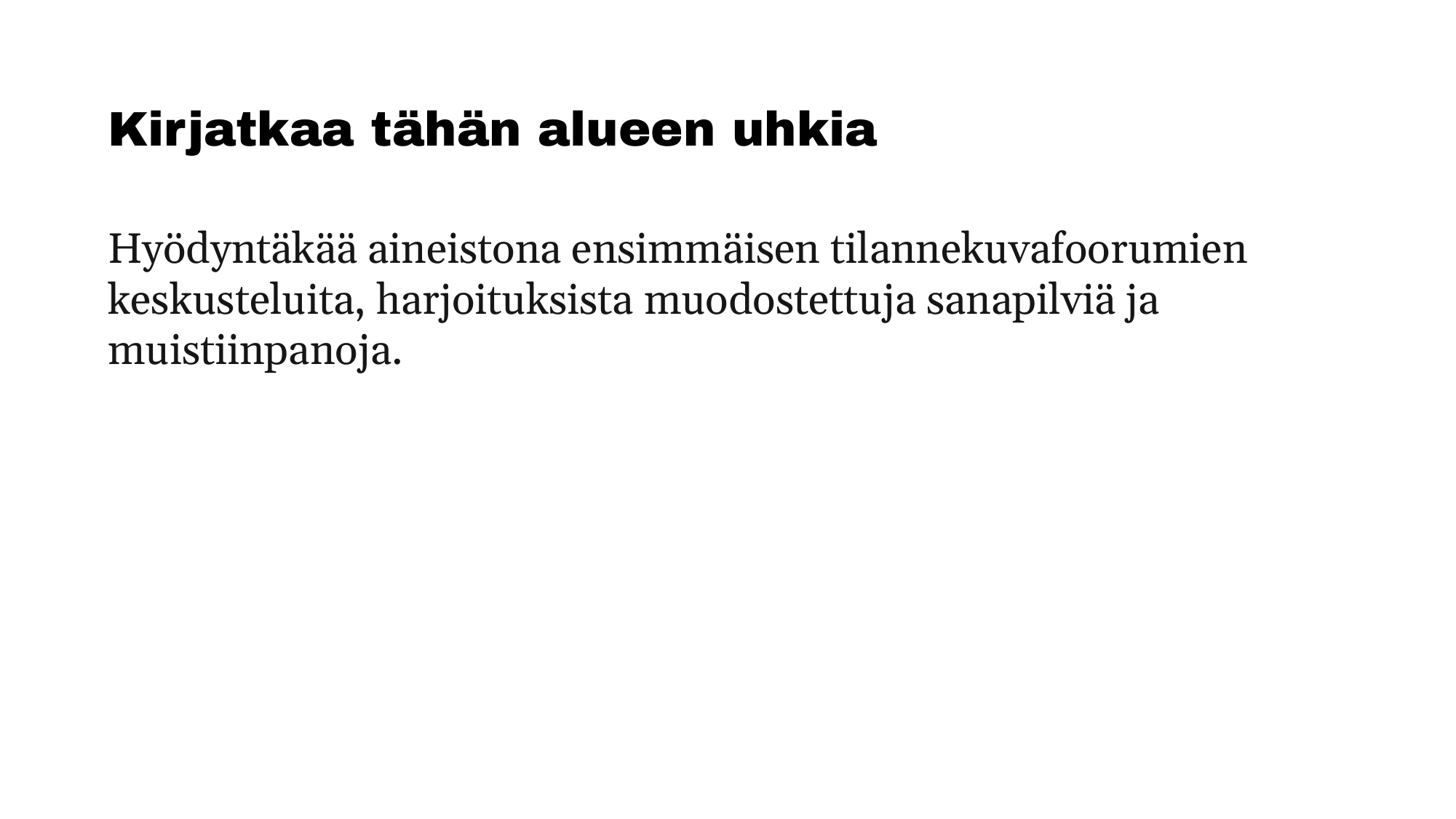

Kirjatkaa tähän alueen uhkia
Hyödyntäkää aineistona ensimmäisen tilannekuvafoorumien keskusteluita, harjoituksista muodostettuja sanapilviä ja muistiinpanoja.